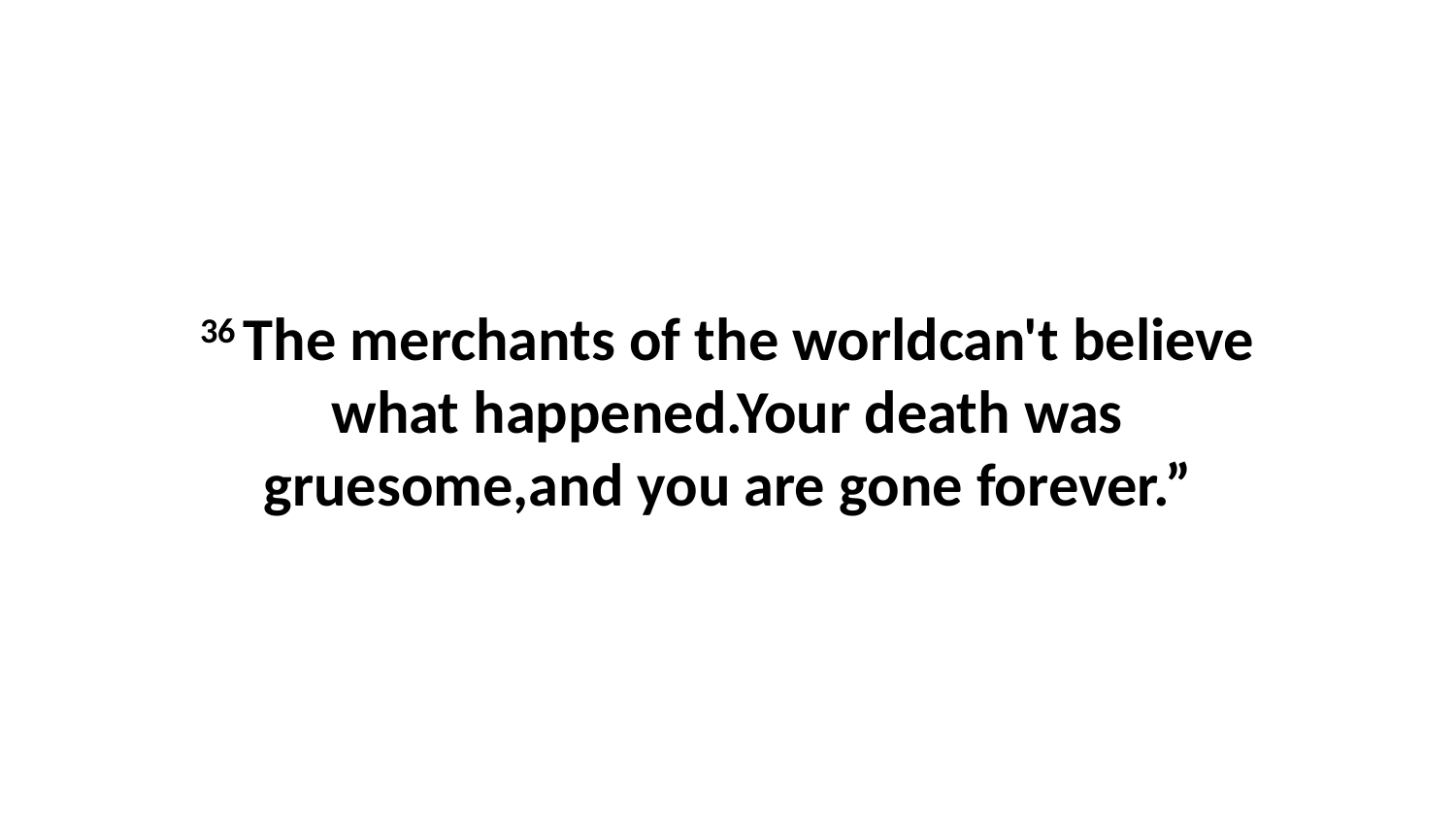

36 The merchants of the worldcan't believe what happened.Your death was gruesome,and you are gone forever.”